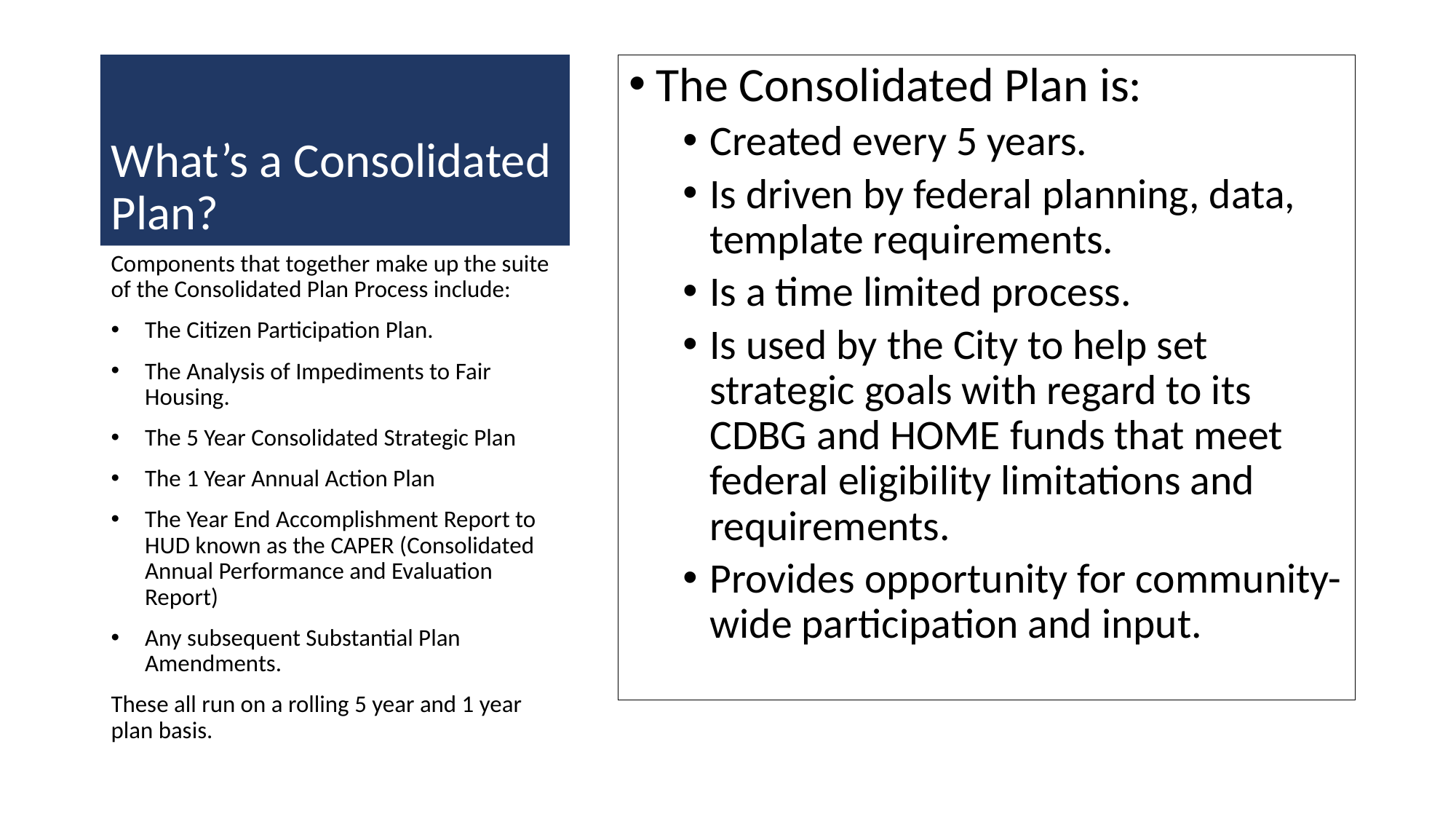

# What’s a Consolidated Plan?
The Consolidated Plan is:
Created every 5 years.
Is driven by federal planning, data, template requirements.
Is a time limited process.
Is used by the City to help set strategic goals with regard to its CDBG and HOME funds that meet federal eligibility limitations and requirements.
Provides opportunity for community-wide participation and input.
Components that together make up the suite of the Consolidated Plan Process include:
The Citizen Participation Plan.
The Analysis of Impediments to Fair Housing.
The 5 Year Consolidated Strategic Plan
The 1 Year Annual Action Plan
The Year End Accomplishment Report to HUD known as the CAPER (Consolidated Annual Performance and Evaluation Report)
Any subsequent Substantial Plan Amendments.
These all run on a rolling 5 year and 1 year plan basis.